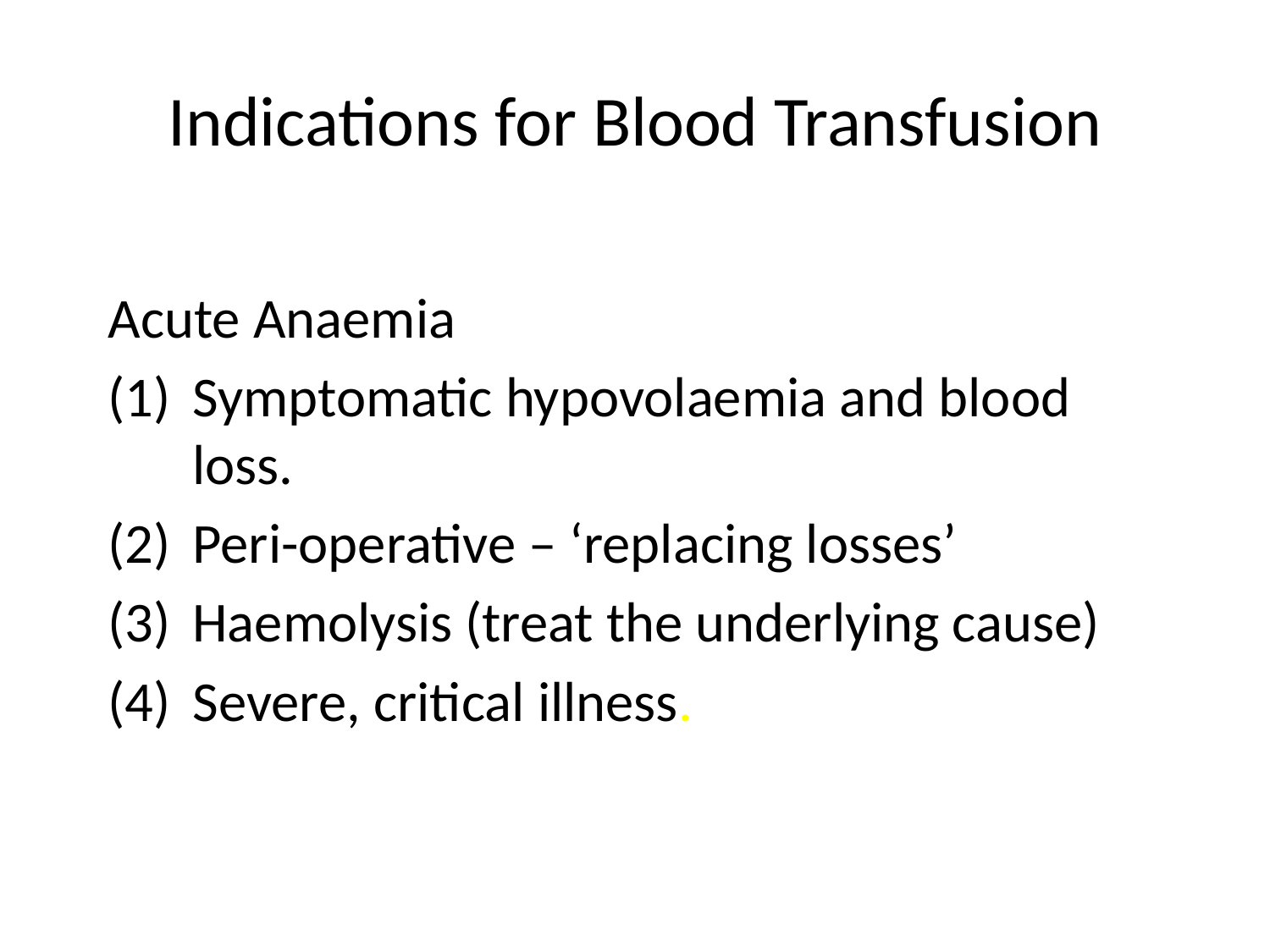

# Indications for Blood Transfusion
Acute Anaemia
Symptomatic hypovolaemia and blood loss.
Peri-operative – ‘replacing losses’
Haemolysis (treat the underlying cause)
Severe, critical illness.